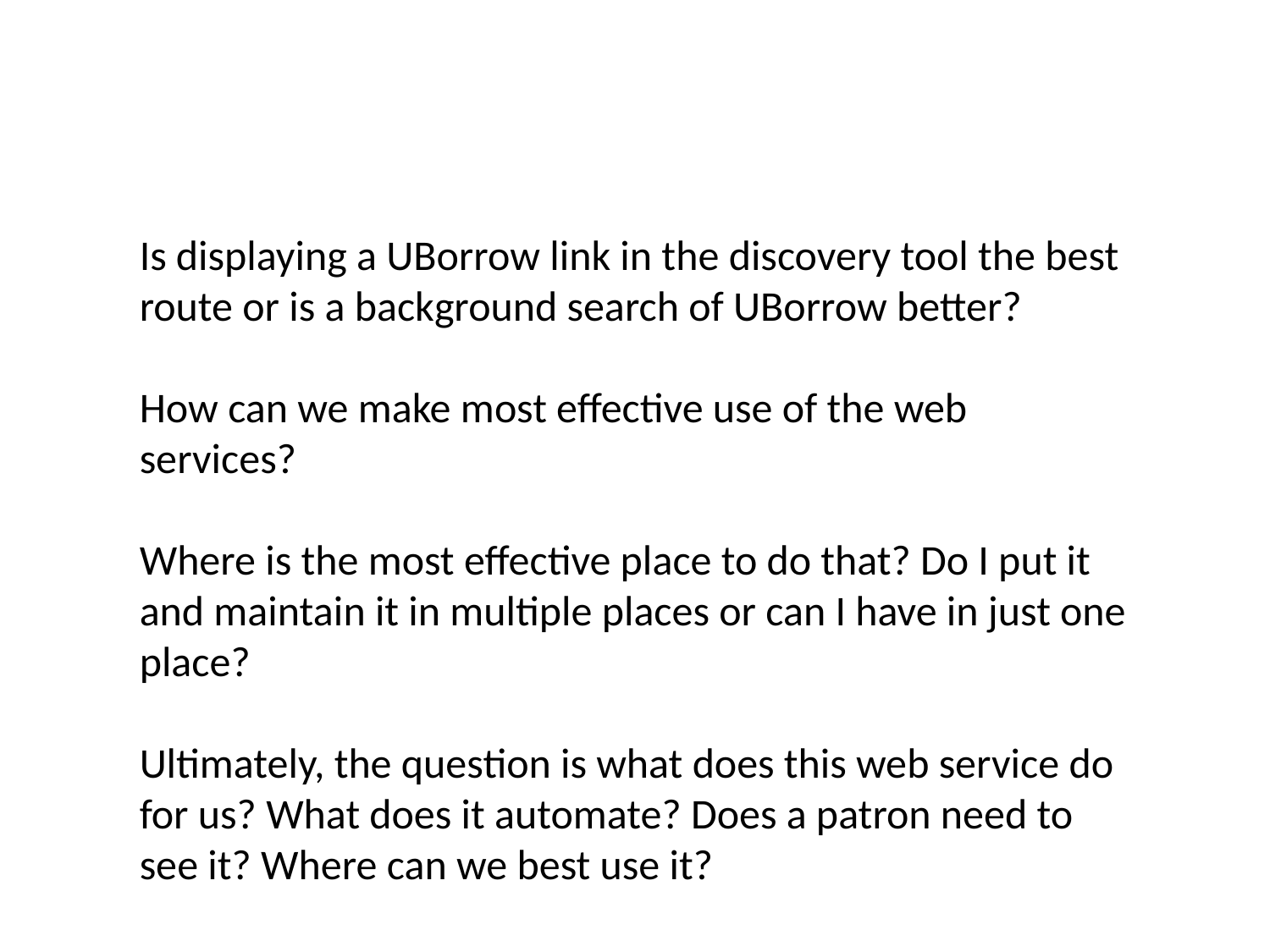

Is displaying a UBorrow link in the discovery tool the best route or is a background search of UBorrow better?

How can we make most effective use of the web services?

Where is the most effective place to do that? Do I put it and maintain it in multiple places or can I have in just one place?

Ultimately, the question is what does this web service do for us? What does it automate? Does a patron need to see it? Where can we best use it?